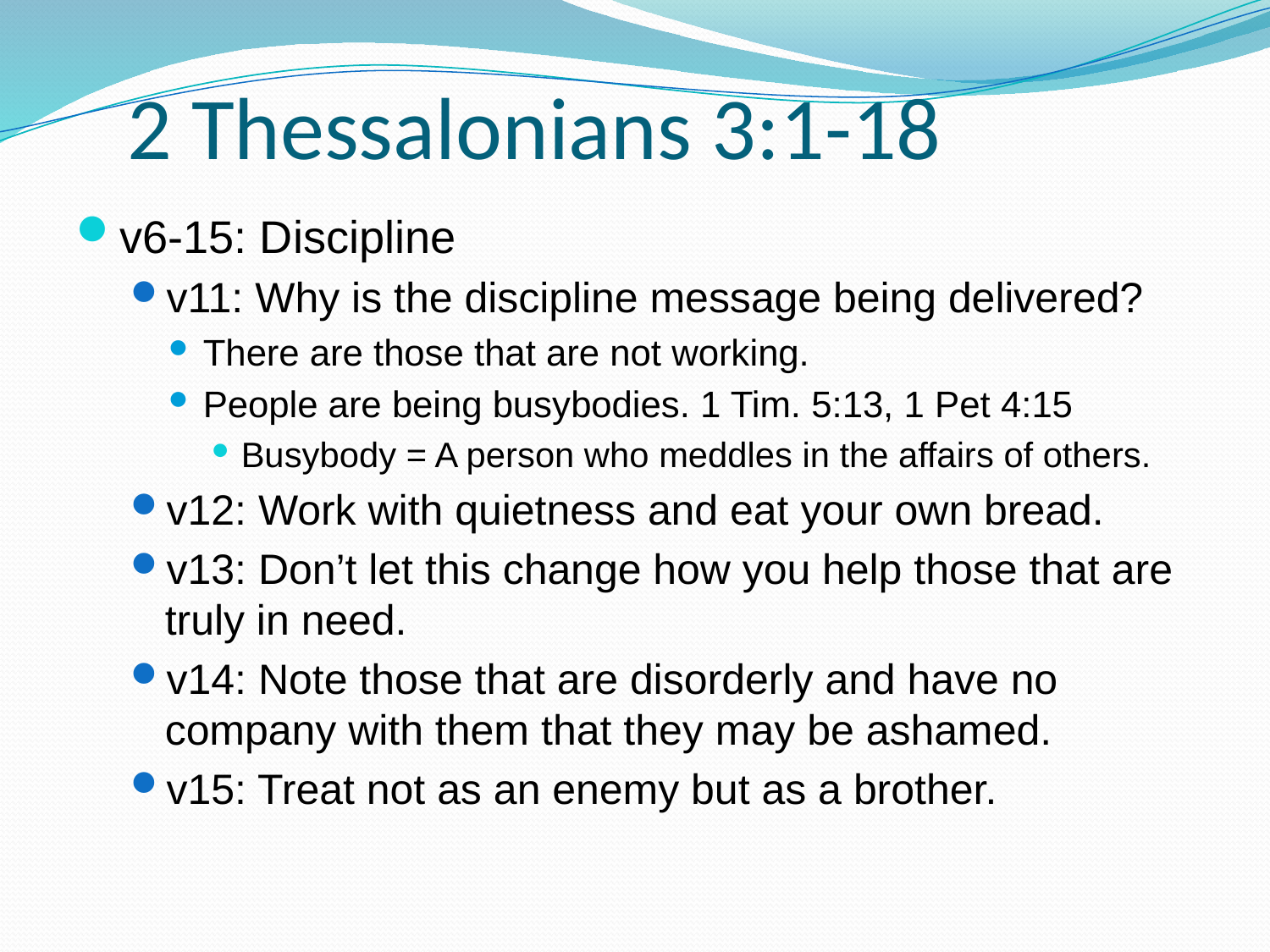

# 2 Thessalonians 3:1-18
v6-15: Discipline
v11: Why is the discipline message being delivered?
There are those that are not working.
People are being busybodies. 1 Tim. 5:13, 1 Pet 4:15
Busybody = A person who meddles in the affairs of others.
v12: Work with quietness and eat your own bread.
v13: Don’t let this change how you help those that are truly in need.
v14: Note those that are disorderly and have no company with them that they may be ashamed.
v15: Treat not as an enemy but as a brother.